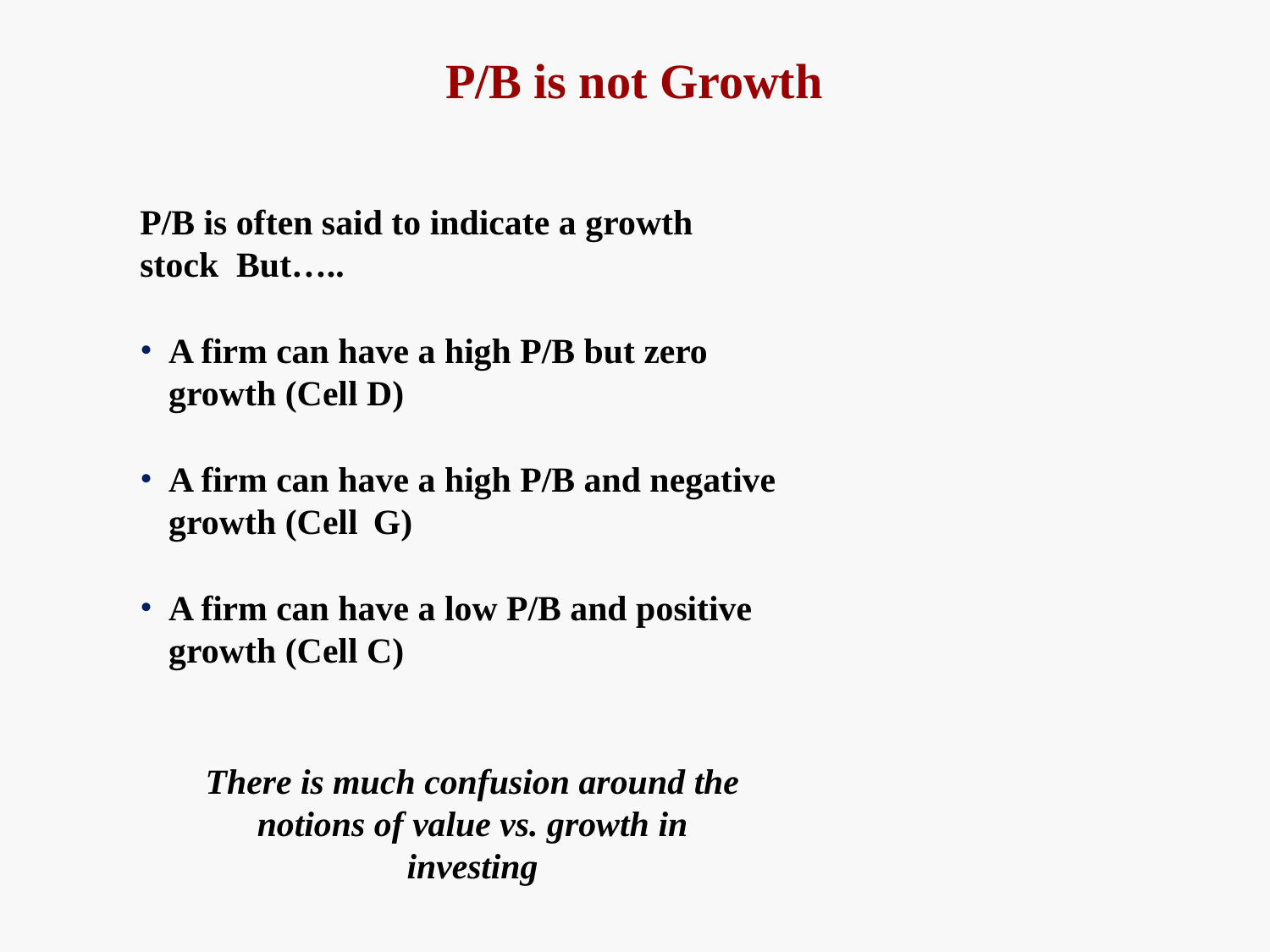

# P/B is not Growth
P/B is often said to indicate a growth stock  But…..

A firm can have a high P/B but zero growth (Cell D)

A firm can have a high P/B and negative growth (Cell G)

A firm can have a low P/B and positive growth (Cell C)

There is much confusion around the notions of value vs. growth in
investing